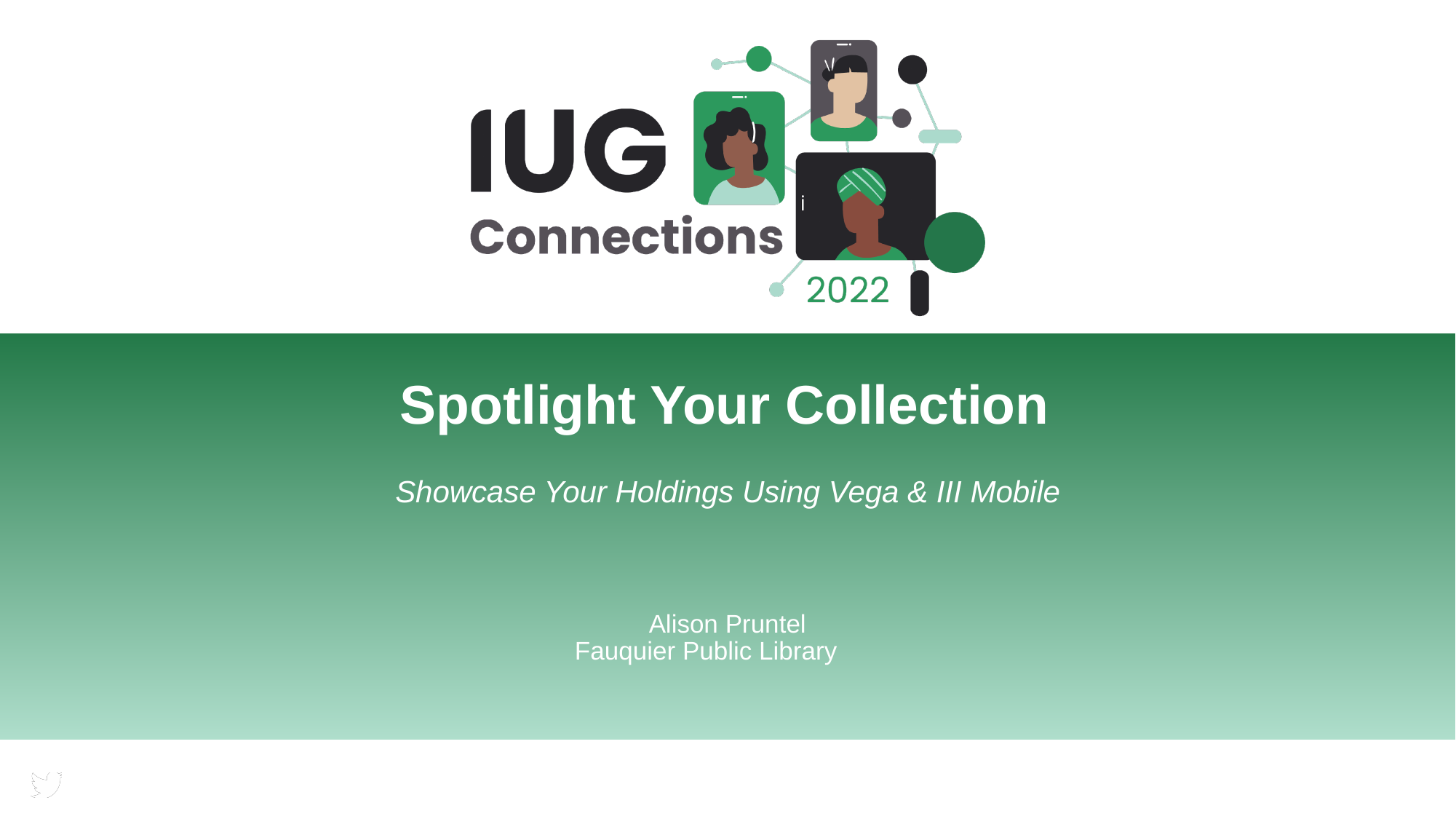

# Spotlight Your Collection
Showcase Your Holdings Using Vega & III Mobile
Alison Pruntel
Fauquier Public Library